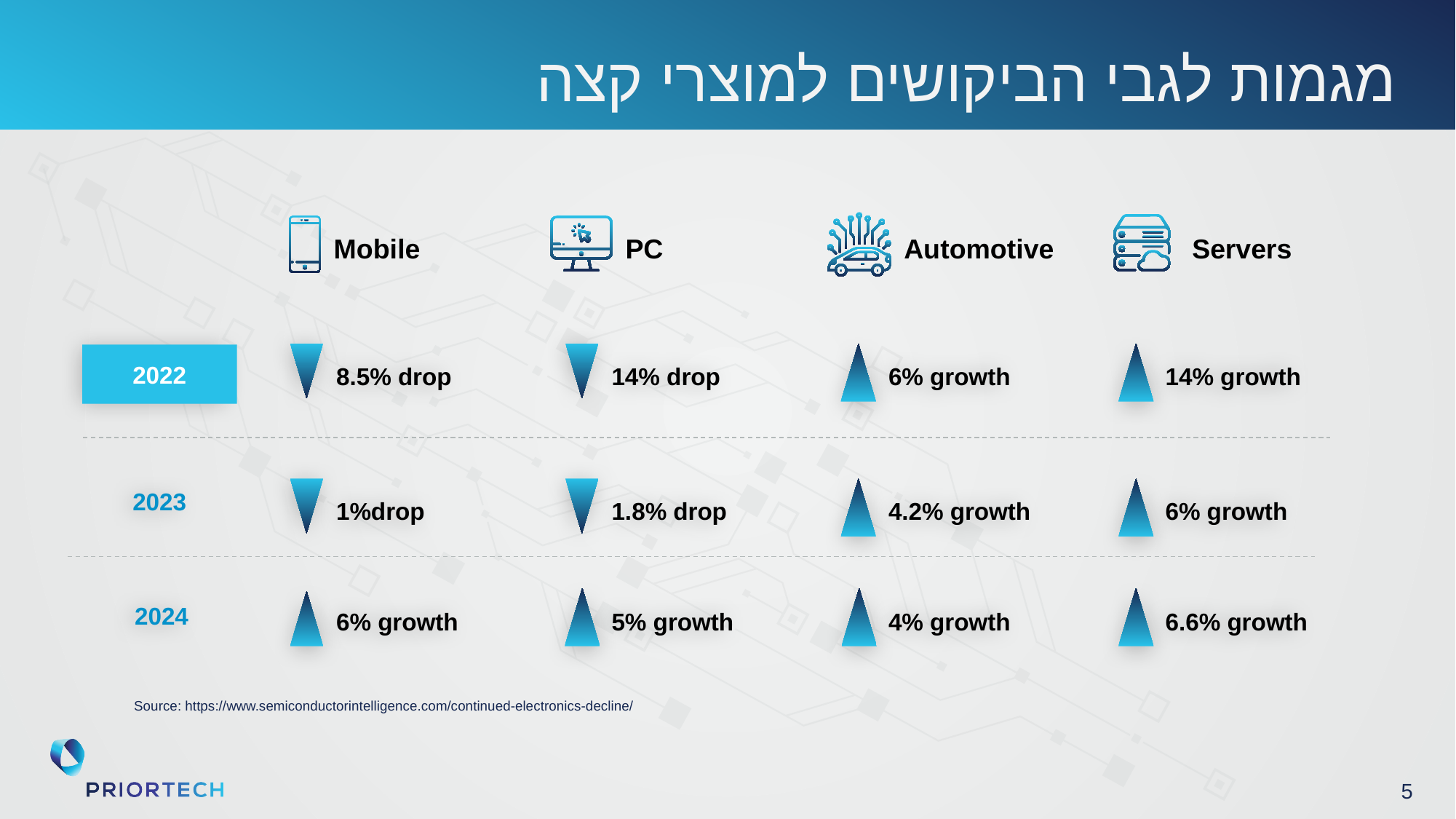

# מגמות לגבי הביקושים למוצרי קצה

Mobile
PC
Automotive
Servers

2022
8.5% drop
14% drop
6% growth
14% growth
2023

1%drop
1.8% drop
4.2% growth
6% growth
2024

6% growth
5% growth
4% growth
6.6% growth
Source: https://www.semiconductorintelligence.com/continued-electronics-decline/